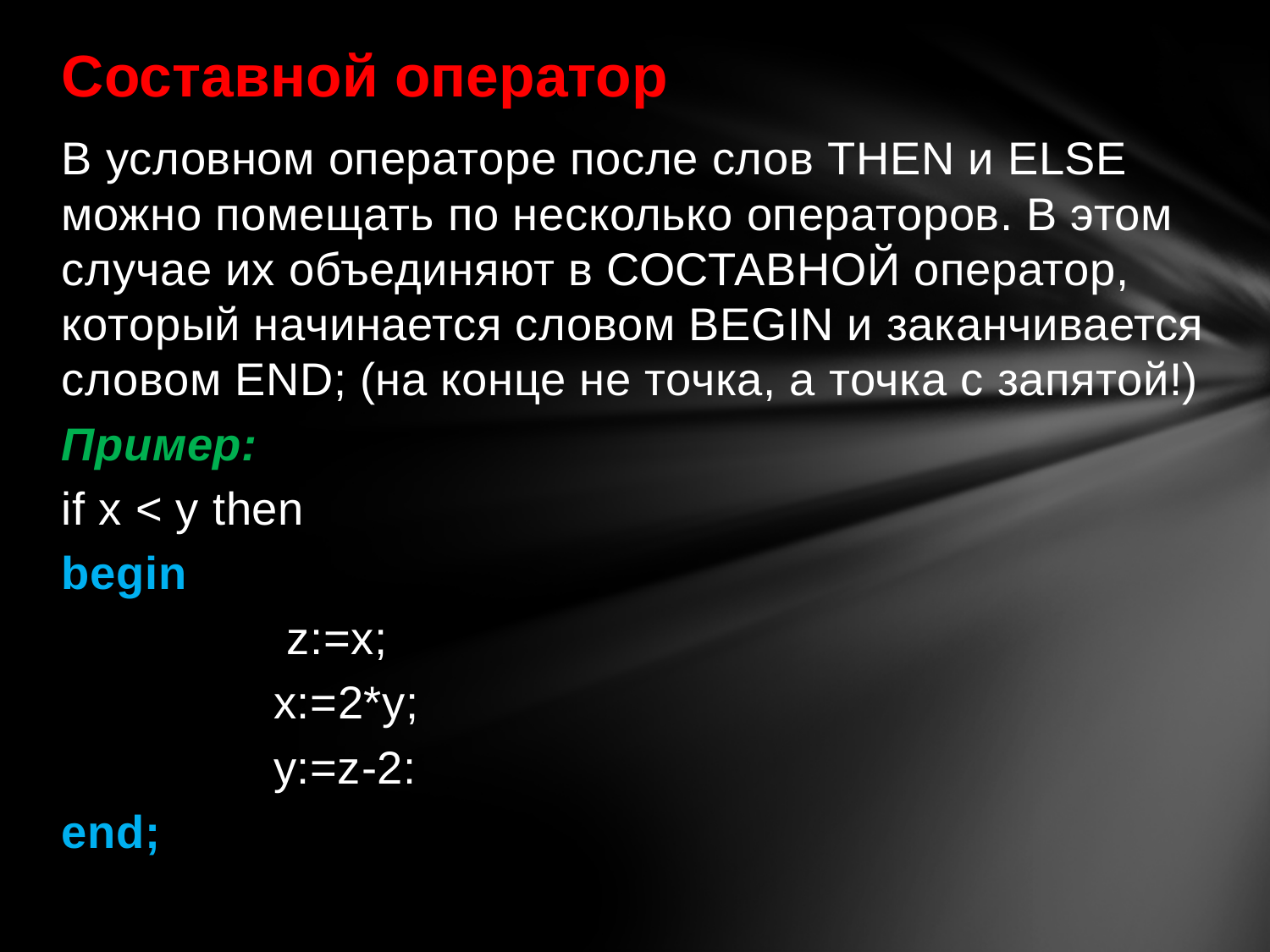

# Составной оператор

В условном операторе после слов THEN и ELSE можно помещать по несколько операторов. В этом случае их объединяют в СОСТАВНОЙ оператор, который начинается словом BEGIN и заканчивается словом END; (на конце не точка, а точка с запятой!)
Пример:
if x < y then
begin
                 z:=x;
                x:=2*y;
                y:=z-2:
end;